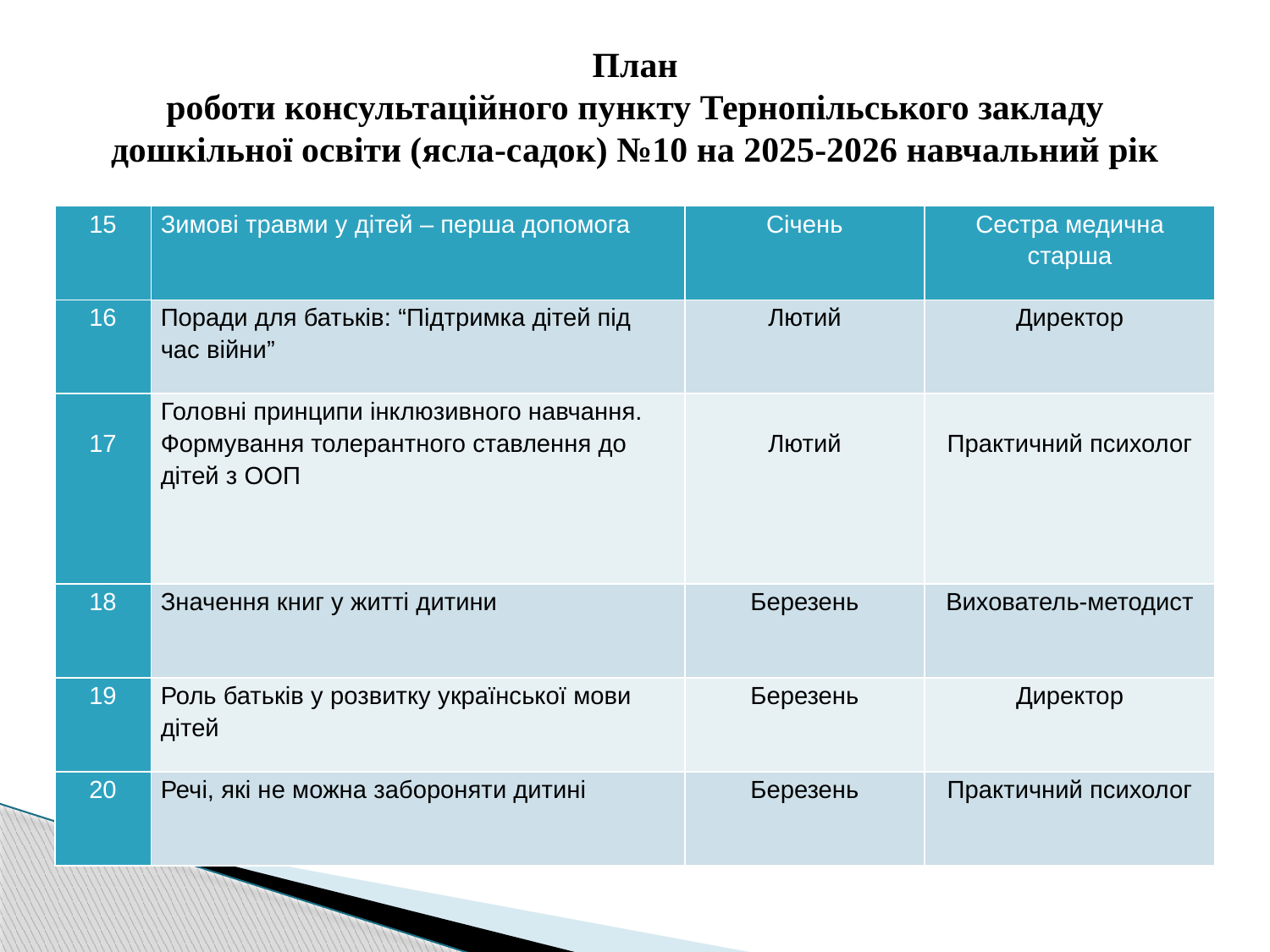

# План роботи консультаційного пункту Тернопільського закладу дошкільної освіти (ясла-садок) №10 на 2025-2026 навчальний рік
| 15 | Зимові травми у дітей – перша допомога | Січень | Сестра медична старша |
| --- | --- | --- | --- |
| 16 | Поради для батьків: “Підтримка дітей під час війни” | Лютий | Директор |
| 17 | Головні принципи інклюзивного навчання. Формування толерантного ставлення до дітей з ООП | Лютий | Практичний психолог |
| 18 | Значення книг у житті дитини | Березень | Вихователь-методист |
| 19 | Роль батьків у розвитку української мови дітей | Березень | Директор |
| 20 | Речі, які не можна забороняти дитині | Березень | Практичний психолог |